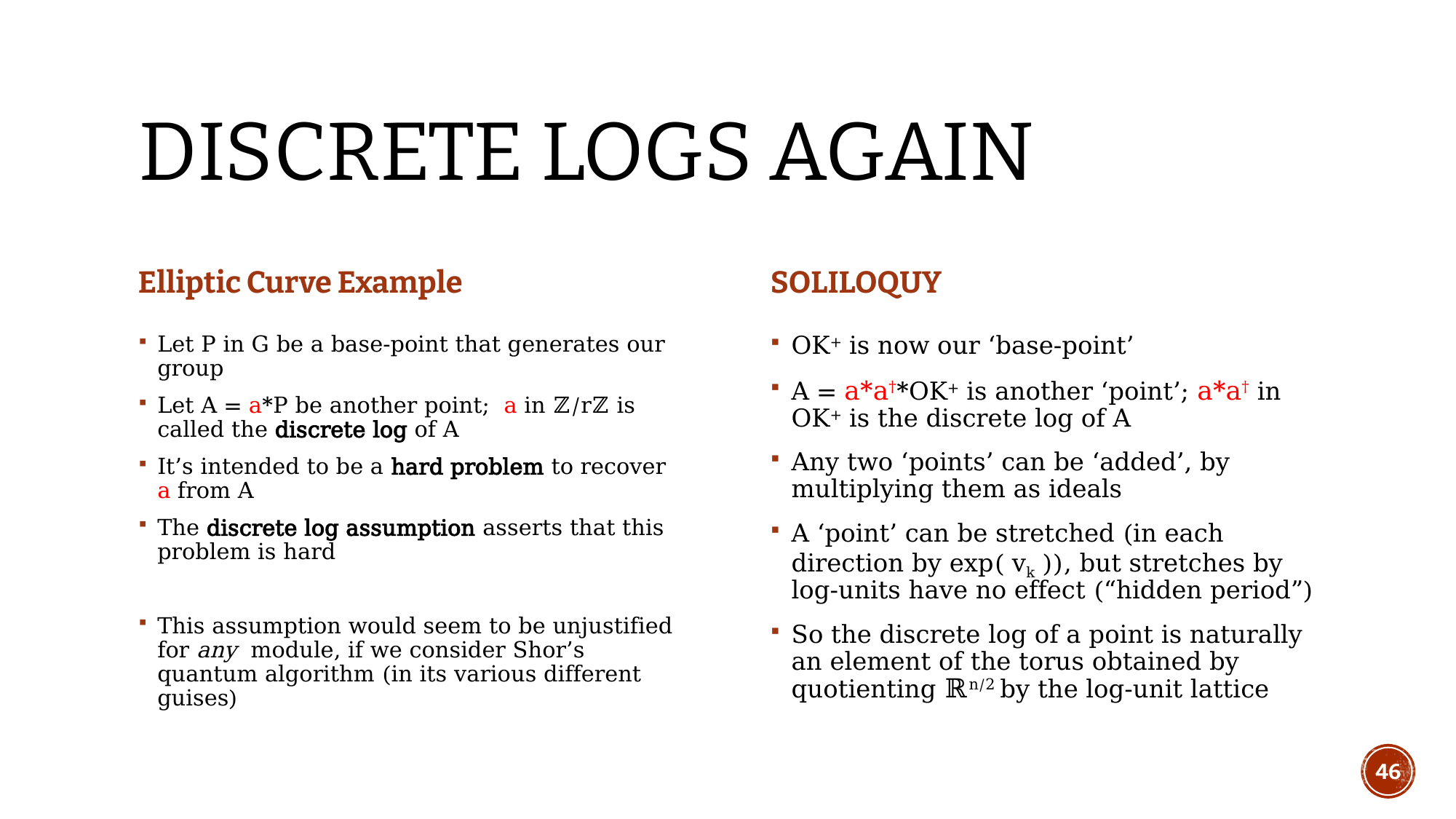

# Discrete logs again
Elliptic Curve Example
SOLILOQUY
Let P in G be a base-point that generates our group
Let A = a*P be another point;  a in ℤ/rℤ is called the discrete log of A
It’s intended to be a hard problem to recover a from A
The discrete log assumption asserts that this problem is hard

This assumption would seem to be unjustified for any  module, if we consider Shor’s quantum algorithm (in its various different guises)

OK+ is now our ‘base-point’
A = a*a†*OK+ is another ‘point’; a*a† in OK+ is the discrete log of A
Any two ‘points’ can be ‘added’, by multiplying them as ideals
A ‘point’ can be stretched (in each direction by exp( vk )), but stretches by log-units have no effect (“hidden period”)
So the discrete log of a point is naturally an element of the torus obtained by quotienting ℝn/2 by the log-unit lattice
46